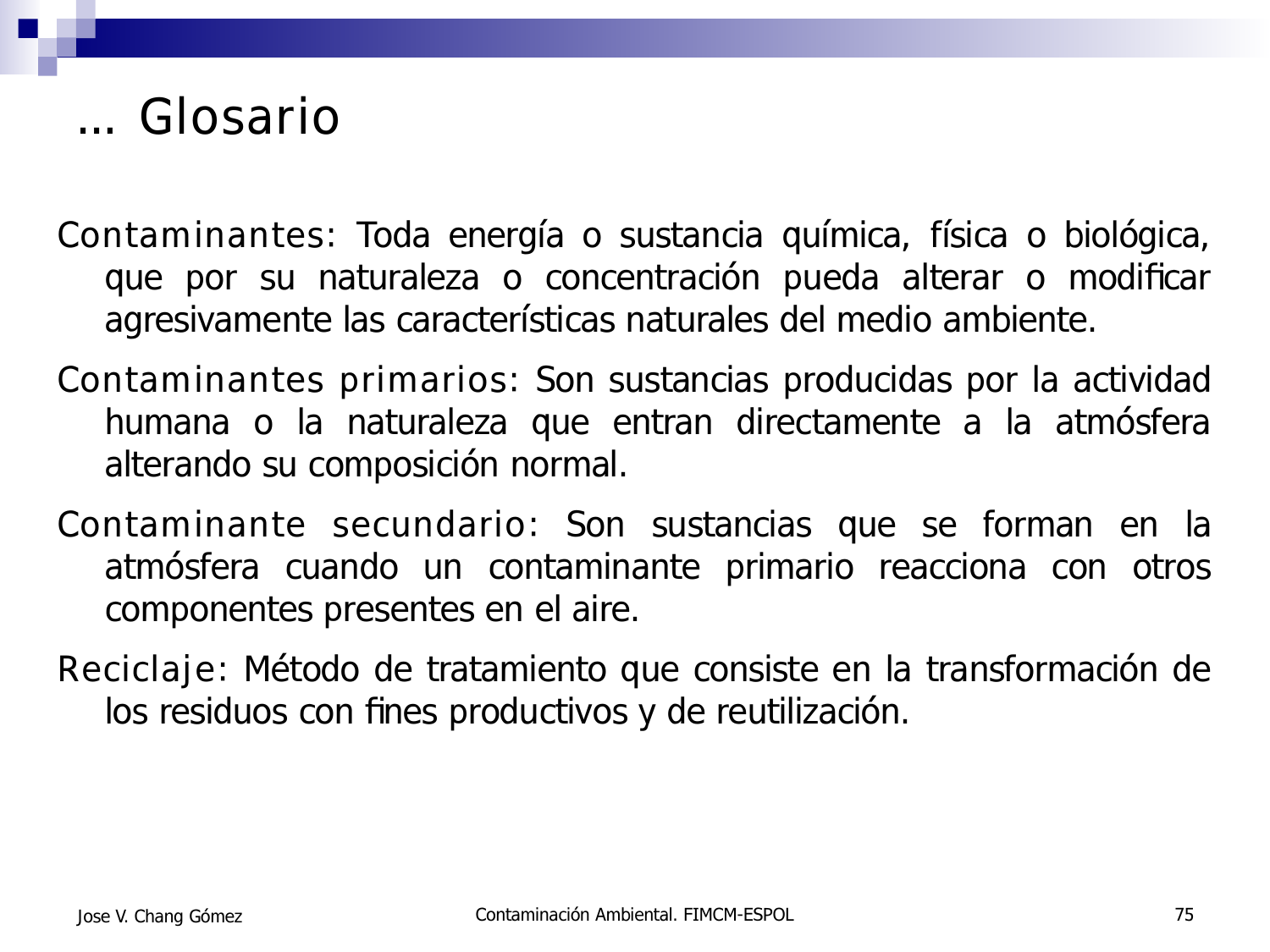

# … Glosario
Contaminantes: Toda energía o sustancia química, física o biológica, que por su naturaleza o concentración pueda alterar o modificar agresivamente las características naturales del medio ambiente.
Contaminantes primarios: Son sustancias producidas por la actividad humana o la naturaleza que entran directamente a la atmósfera alterando su composición normal.
Contaminante secundario: Son sustancias que se forman en la atmósfera cuando un contaminante primario reacciona con otros componentes presentes en el aire.
Reciclaje: Método de tratamiento que consiste en la transformación de los residuos con fines productivos y de reutilización.

Jose V. Chang Gómez
Contaminación Ambiental. FIMCM-ESPOL
75